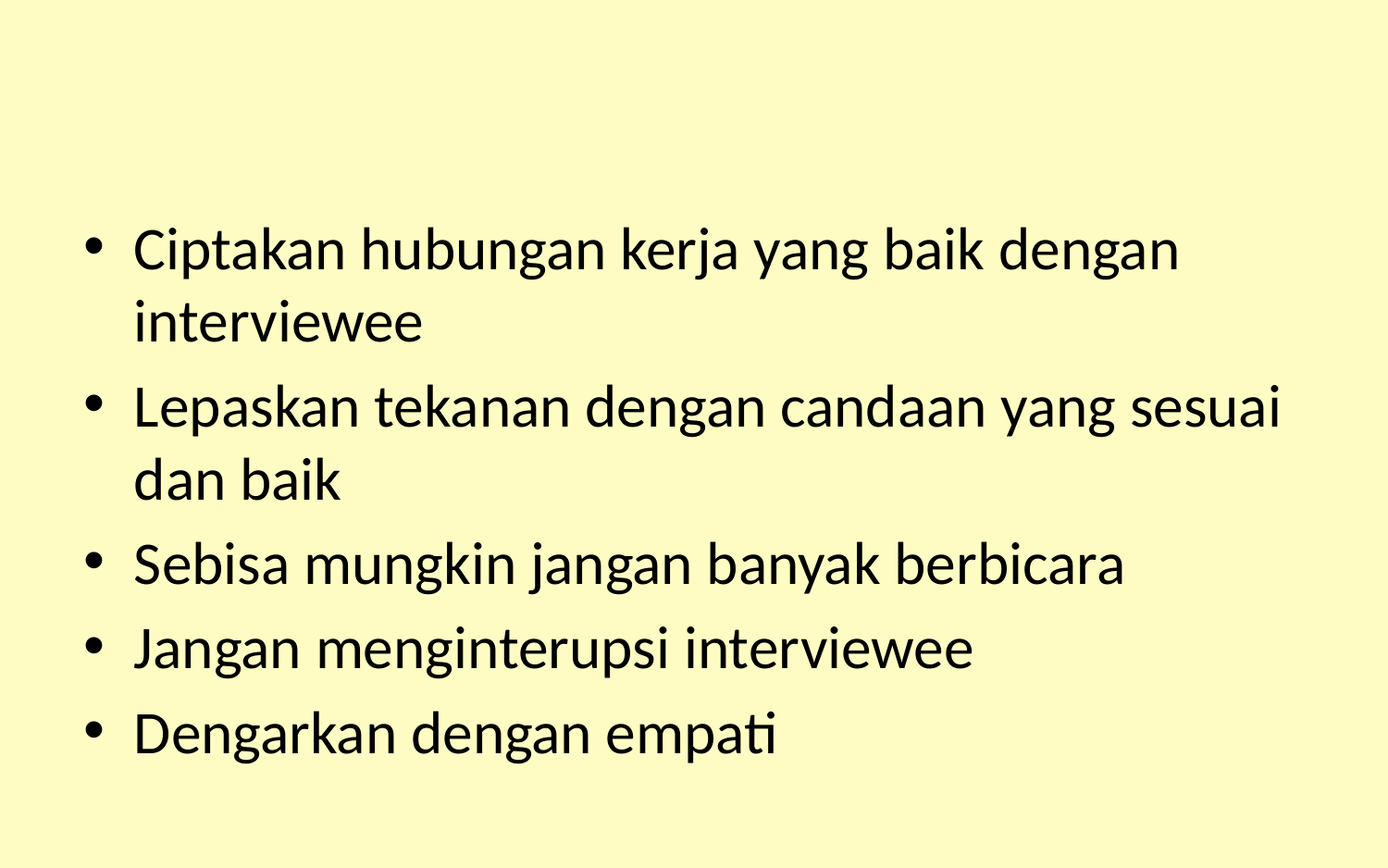

#
Ciptakan hubungan kerja yang baik dengan interviewee
Lepaskan tekanan dengan candaan yang sesuai dan baik
Sebisa mungkin jangan banyak berbicara
Jangan menginterupsi interviewee
Dengarkan dengan empati